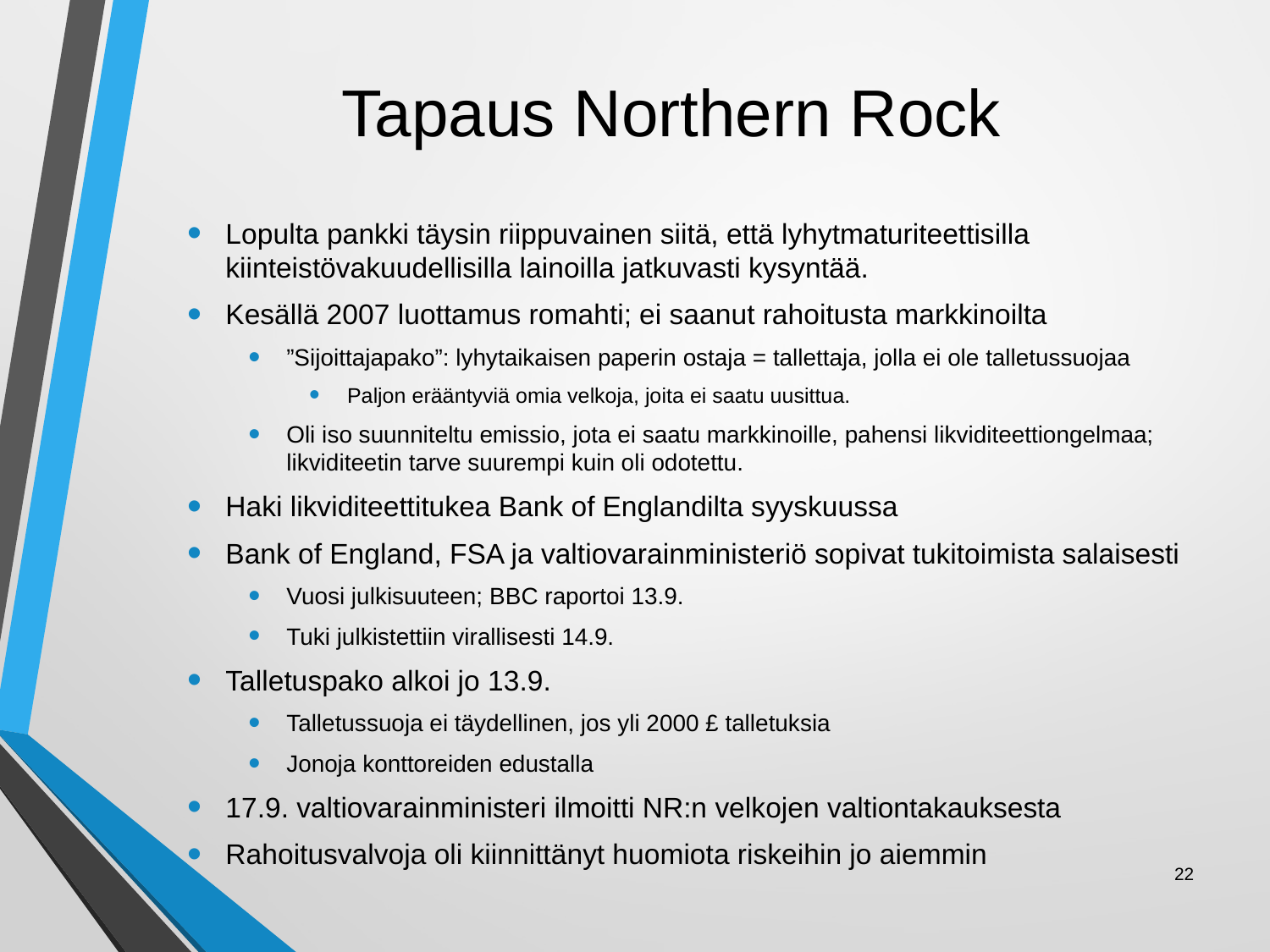

# Tapaus Northern Rock
Lopulta pankki täysin riippuvainen siitä, että lyhytmaturiteettisilla kiinteistövakuudellisilla lainoilla jatkuvasti kysyntää.
Kesällä 2007 luottamus romahti; ei saanut rahoitusta markkinoilta
”Sijoittajapako”: lyhytaikaisen paperin ostaja = tallettaja, jolla ei ole talletussuojaa
Paljon erääntyviä omia velkoja, joita ei saatu uusittua.
Oli iso suunniteltu emissio, jota ei saatu markkinoille, pahensi likviditeettiongelmaa; likviditeetin tarve suurempi kuin oli odotettu.
Haki likviditeettitukea Bank of Englandilta syyskuussa
Bank of England, FSA ja valtiovarainministeriö sopivat tukitoimista salaisesti
Vuosi julkisuuteen; BBC raportoi 13.9.
Tuki julkistettiin virallisesti 14.9.
Talletuspako alkoi jo 13.9.
Talletussuoja ei täydellinen, jos yli 2000 £ talletuksia
Jonoja konttoreiden edustalla
17.9. valtiovarainministeri ilmoitti NR:n velkojen valtiontakauksesta
Rahoitusvalvoja oli kiinnittänyt huomiota riskeihin jo aiemmin

22